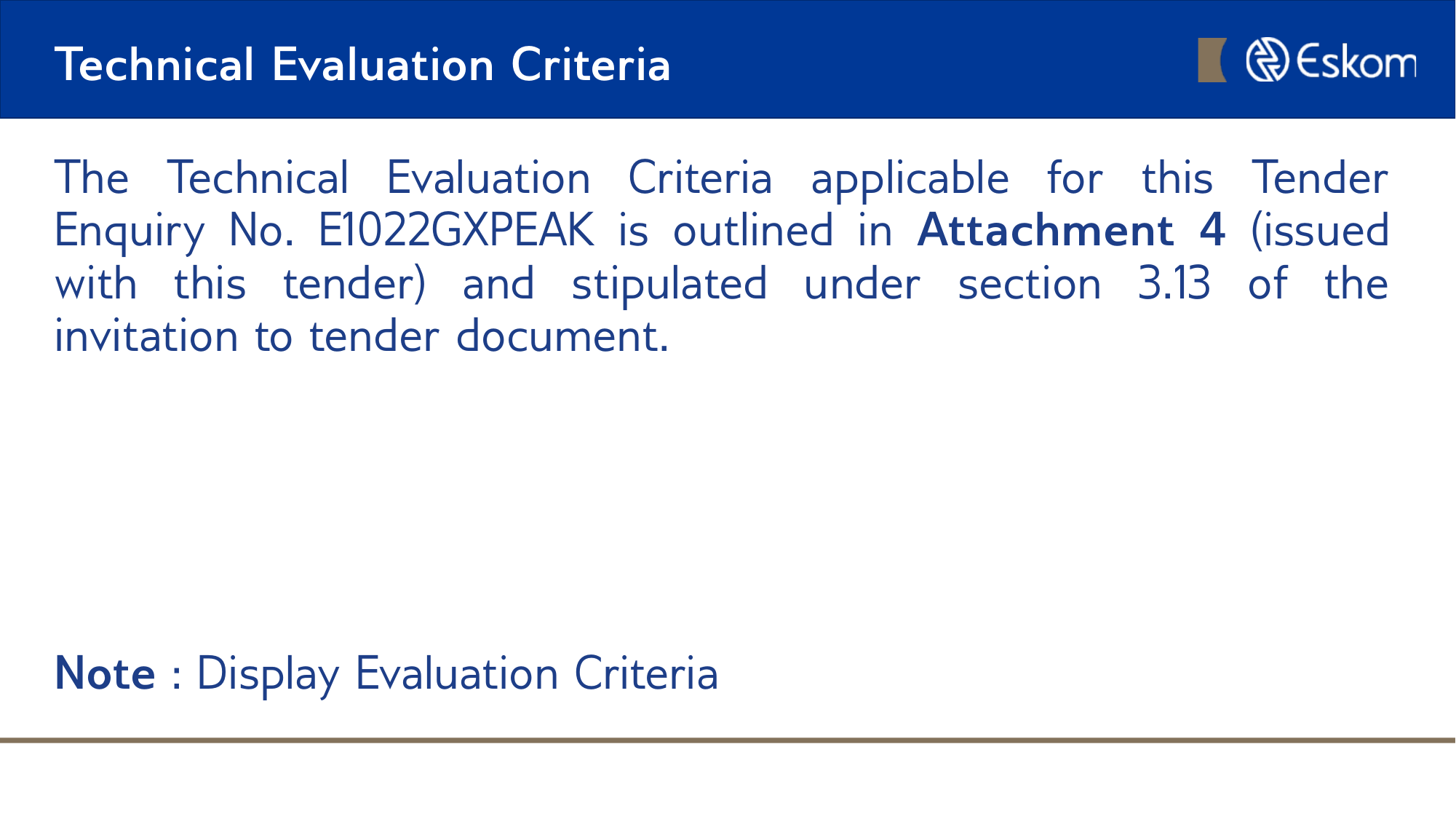

# Technical Evaluation Criteria
The Technical Evaluation Criteria applicable for this Tender Enquiry No. E1022GXPEAK is outlined in Attachment 4 (issued with this tender) and stipulated under section 3.13 of the invitation to tender document.

Note : Display Evaluation Criteria